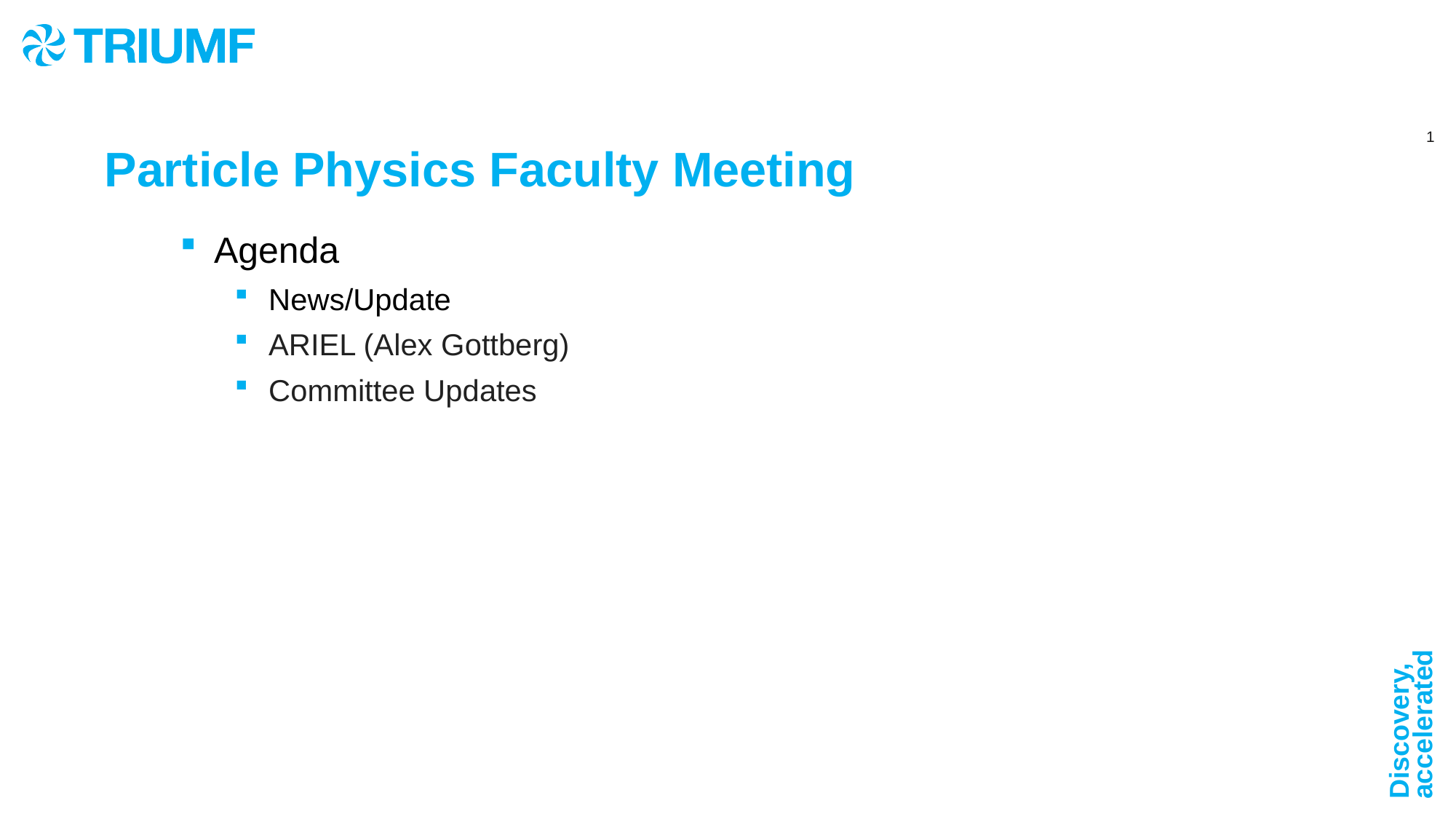

# Particle Physics Faculty Meeting
Agenda
News/Update
ARIEL (Alex Gottberg)
Committee Updates